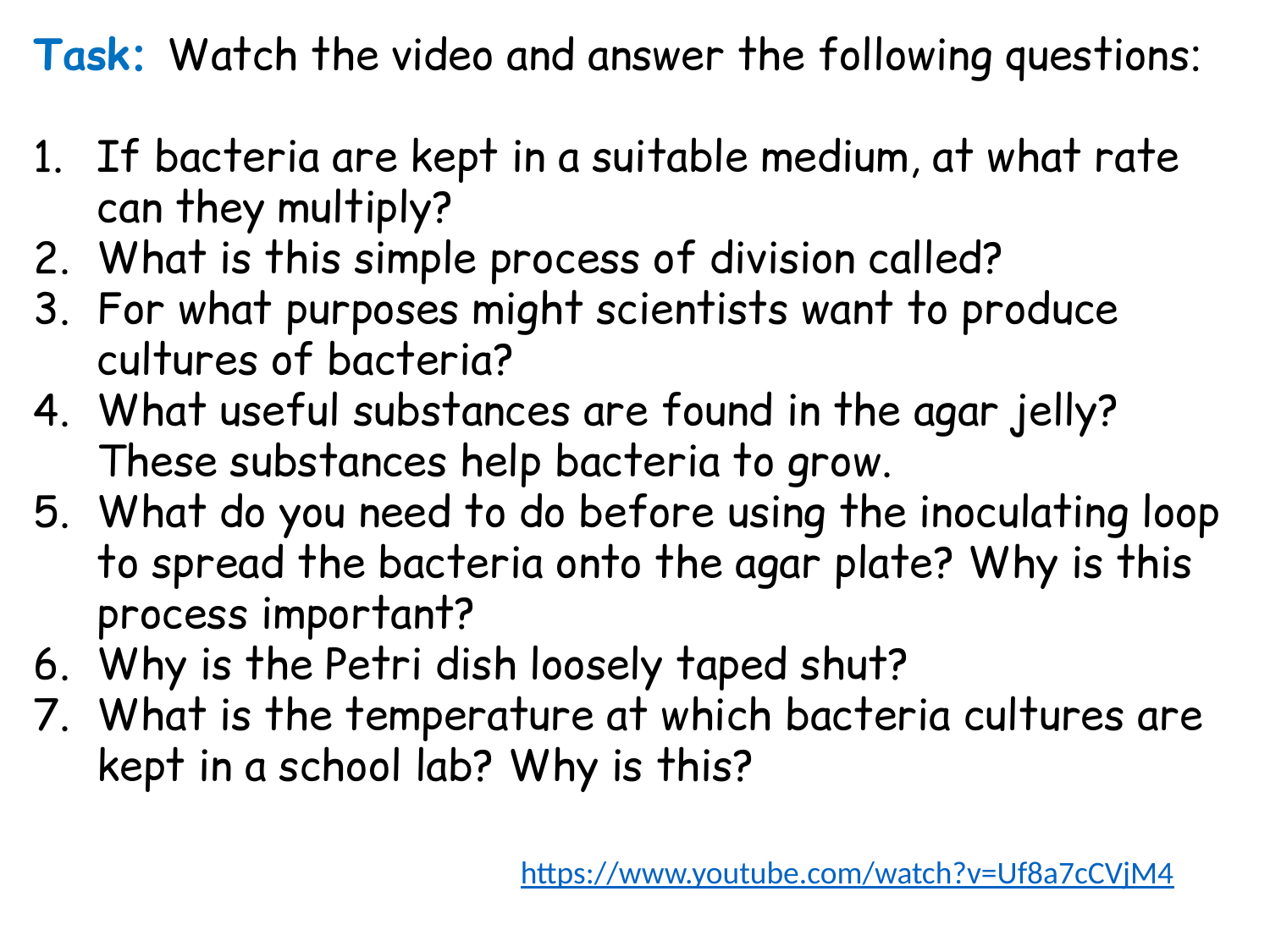

Task: Watch the video and answer the following questions:

If bacteria are kept in a suitable medium, at what rate can they multiply?
What is this simple process of division called?
For what purposes might scientists want to produce cultures of bacteria?
What useful substances are found in the agar jelly? These substances help bacteria to grow.
What do you need to do before using the inoculating loop to spread the bacteria onto the agar plate? Why is this process important?
Why is the Petri dish loosely taped shut?
What is the temperature at which bacteria cultures are kept in a school lab? Why is this?

https://www.youtube.com/watch?v=Uf8a7cCVjM4